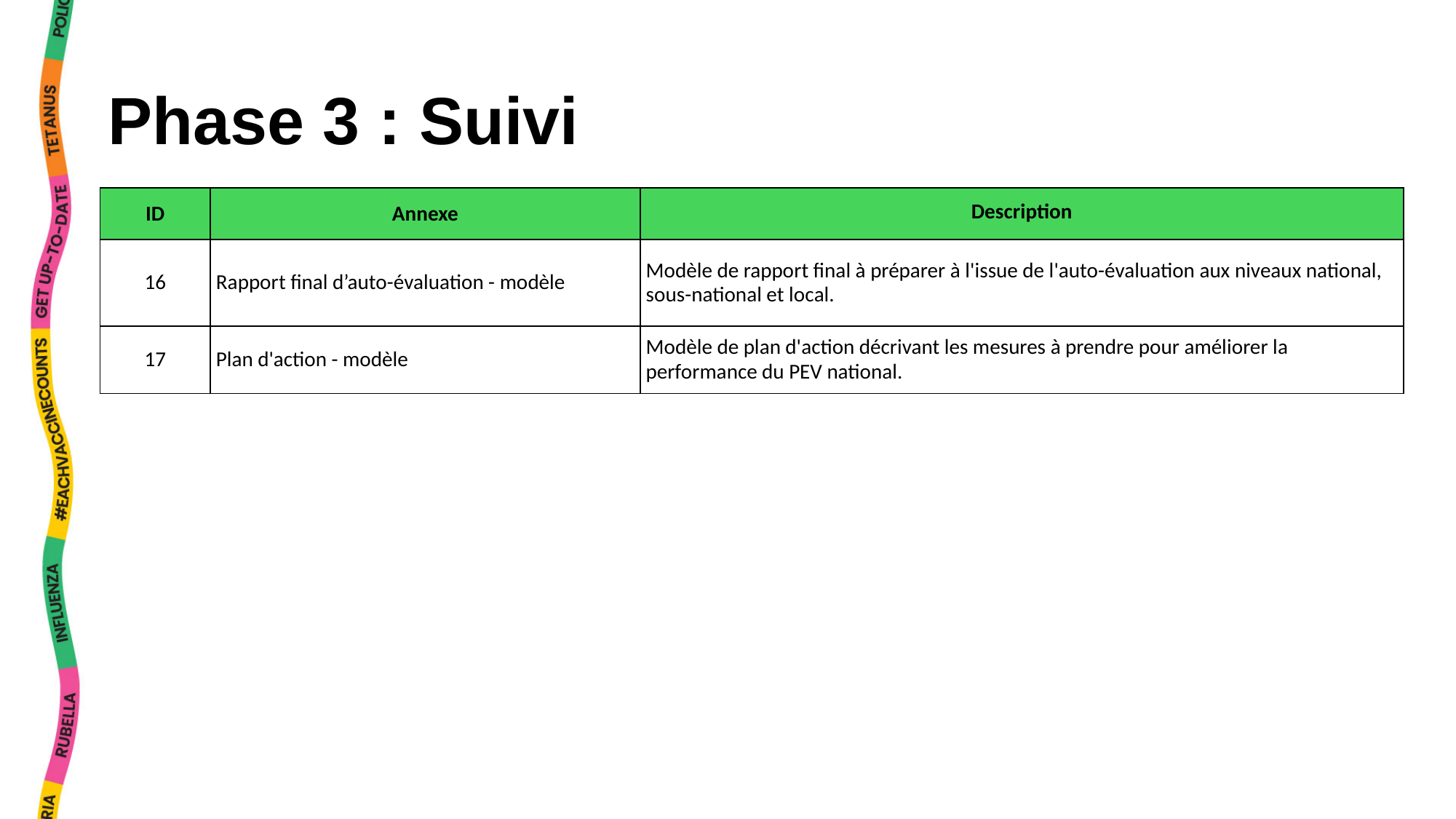

# Phase 3 : Suivi
| ID | Annexe | Description |
| --- | --- | --- |
| 16 | Rapport final d’auto-évaluation - modèle | Modèle de rapport final à préparer à l'issue de l'auto-évaluation aux niveaux national, sous-national et local. |
| 17 | Plan d'action - modèle | Modèle de plan d'action décrivant les mesures à prendre pour améliorer la performance du PEV national. |